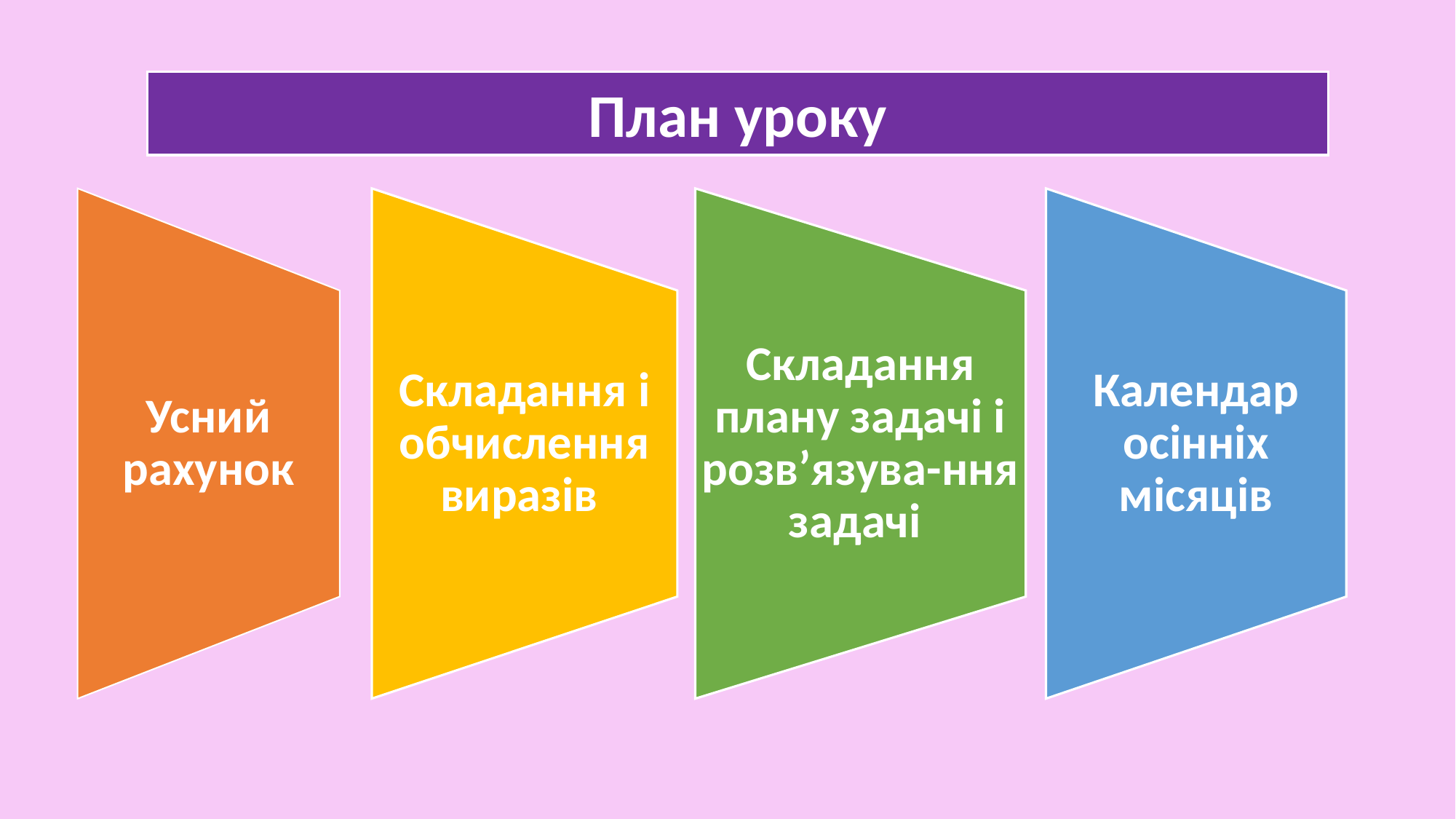

План уроку
Усний рахунок
Складання і обчислення виразів
Складання плану задачі і розв’язува-ння задачі
Календар осінніх місяців